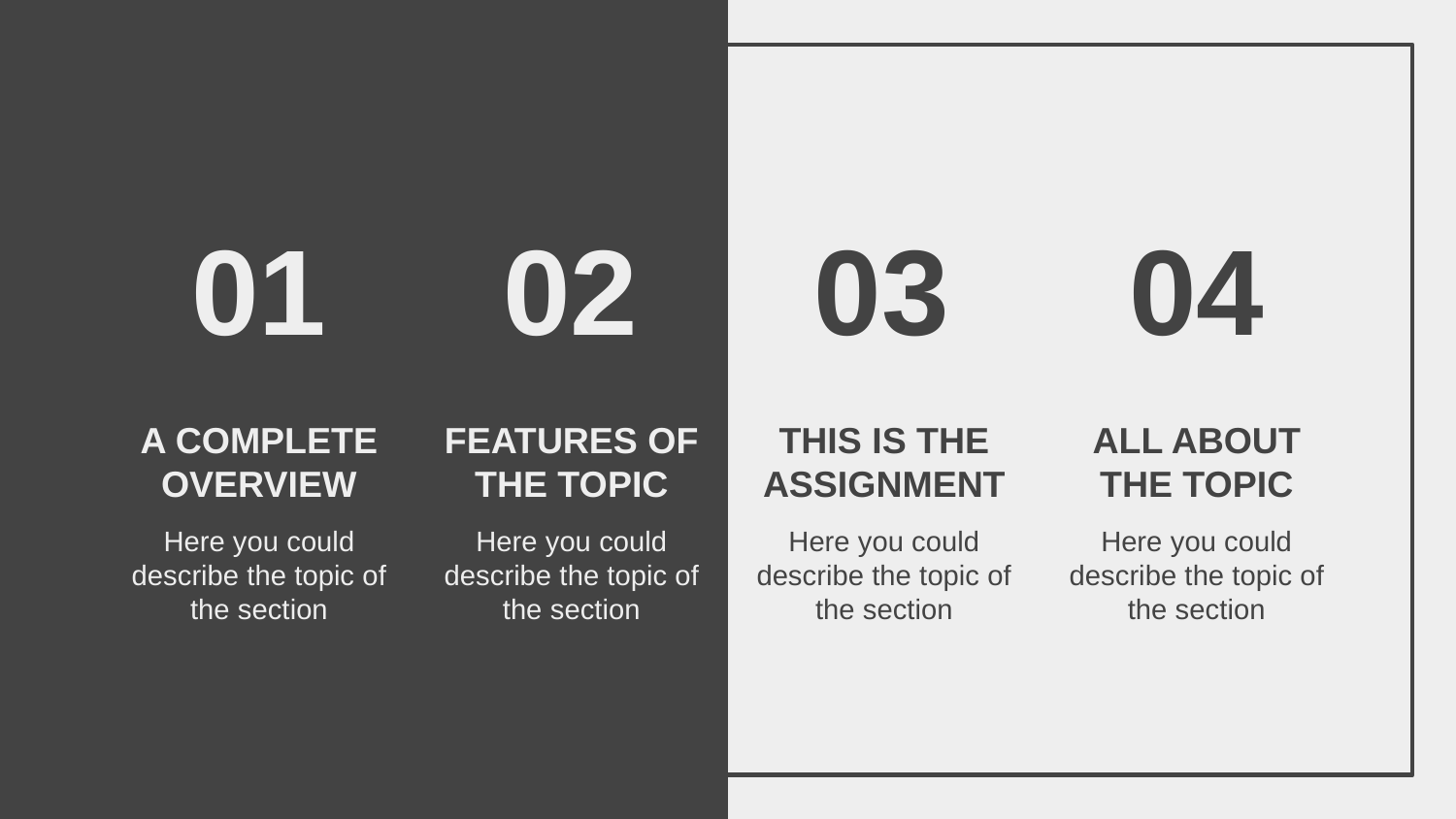

01
02
03
04
# A COMPLETE OVERVIEW
FEATURES OF THE TOPIC
THIS IS THE ASSIGNMENT
ALL ABOUT THE TOPIC
Here you could describe the topic of the section
Here you could describe the topic of the section
Here you could describe the topic of the section
Here you could describe the topic of the section